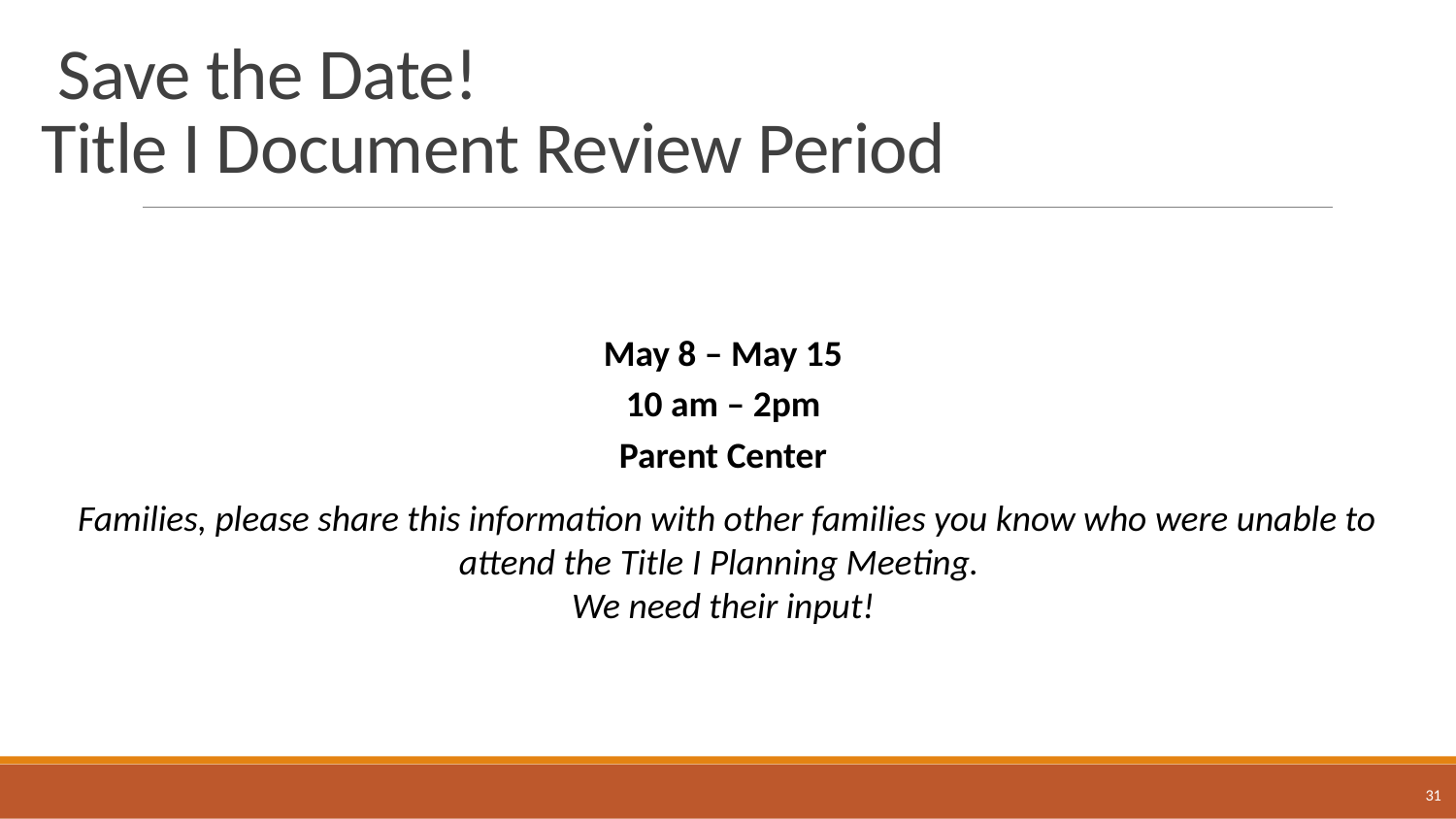

# Save the Date! Title I Document Review Period
May 8 – May 15
10 am – 2pm
Parent Center
Families, please share this information with other families you know who were unable to attend the Title I Planning Meeting.
We need their input!
31